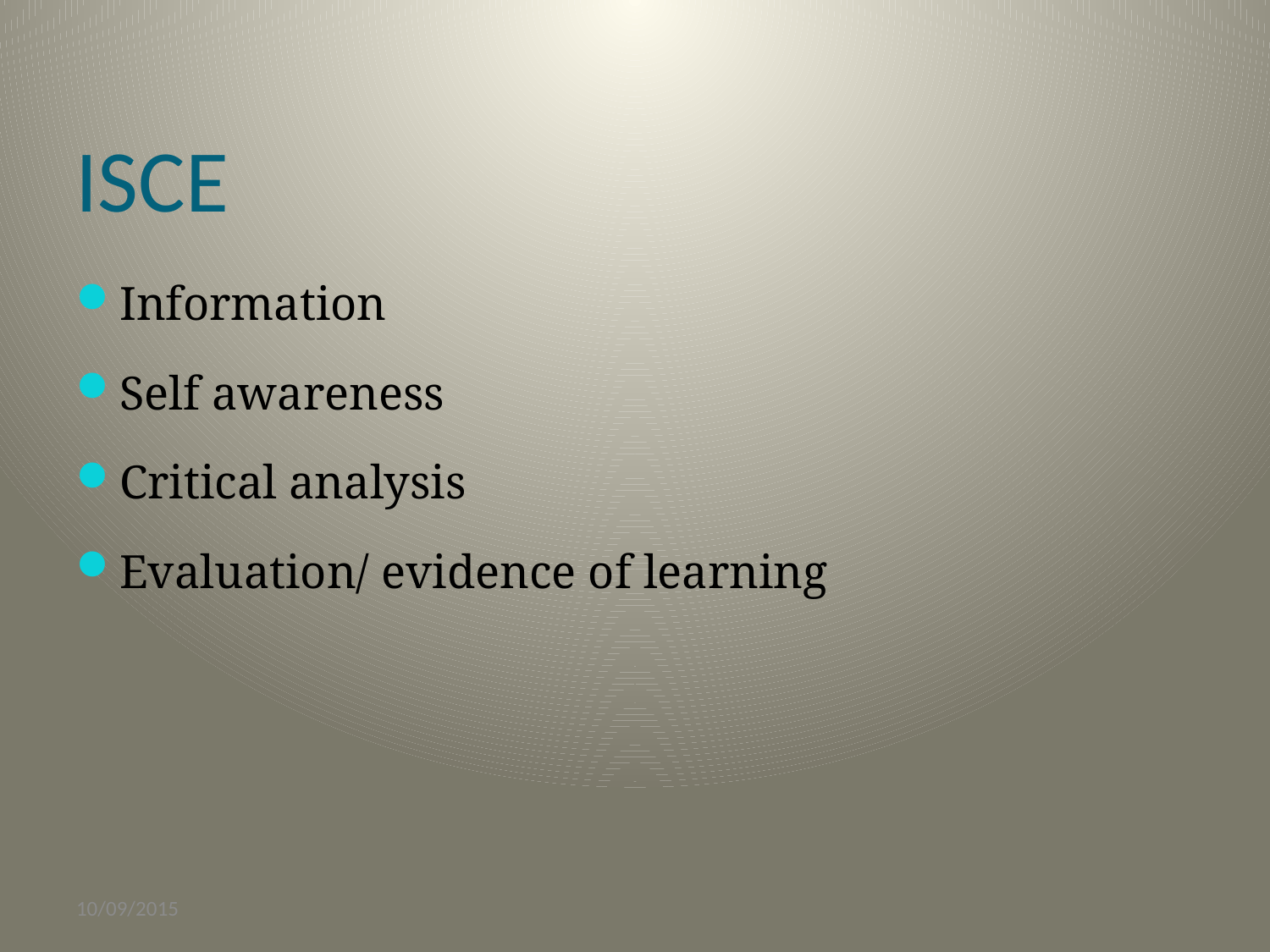

ISCE
Information
Self awareness
Critical analysis
Evaluation/ evidence of learning
10/09/2015